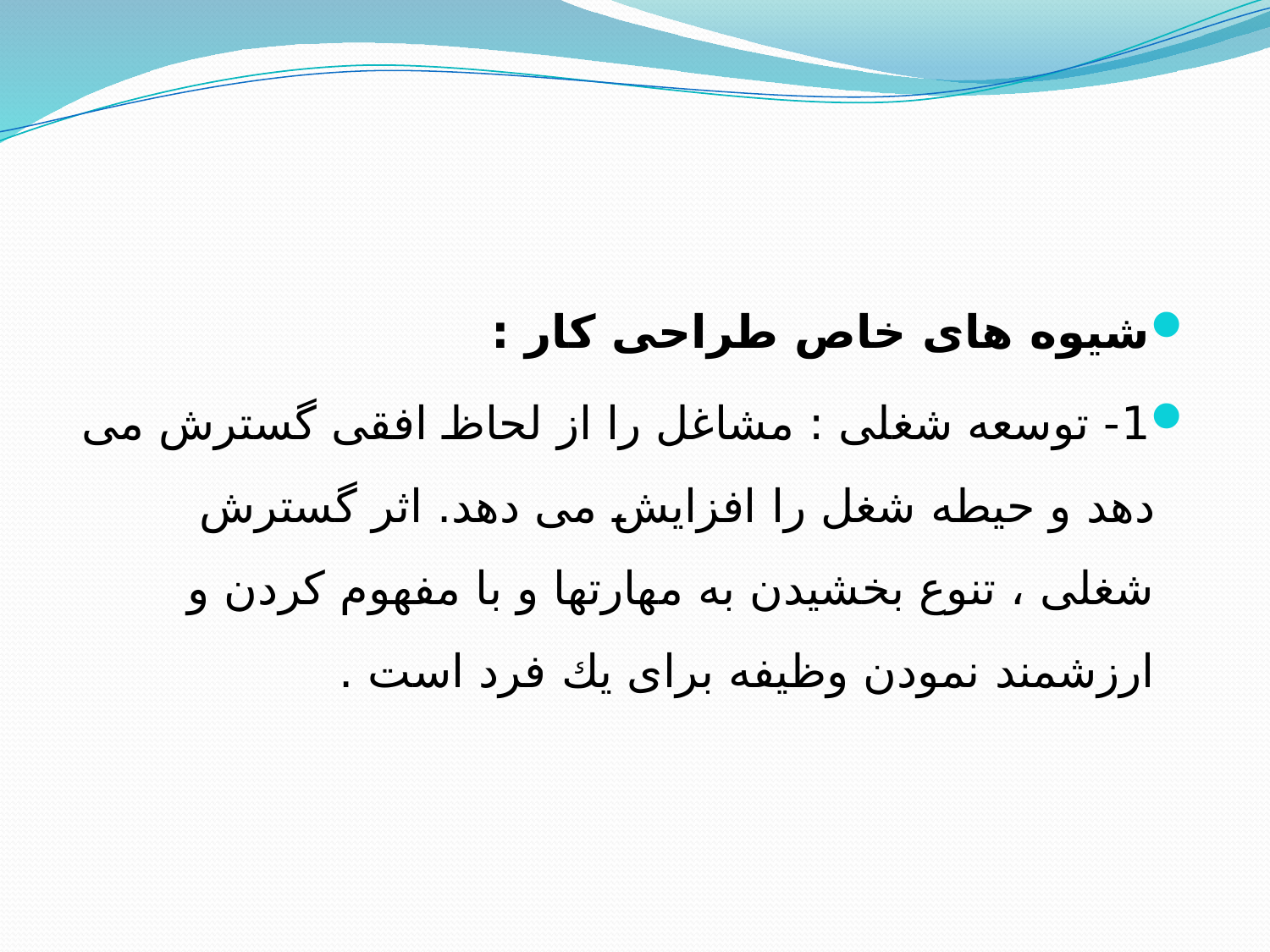

شیوه های خاص طراحی كار :
1- توسعه شغلی : مشاغل را از لحاظ افقی گسترش می دهد و حیطه شغل را افزایش می دهد. اثر گسترش شغلی ، تنوع بخشیدن به مهارتها و با مفهوم كردن و ارزشمند نمودن وظیفه برای یك فرد است .